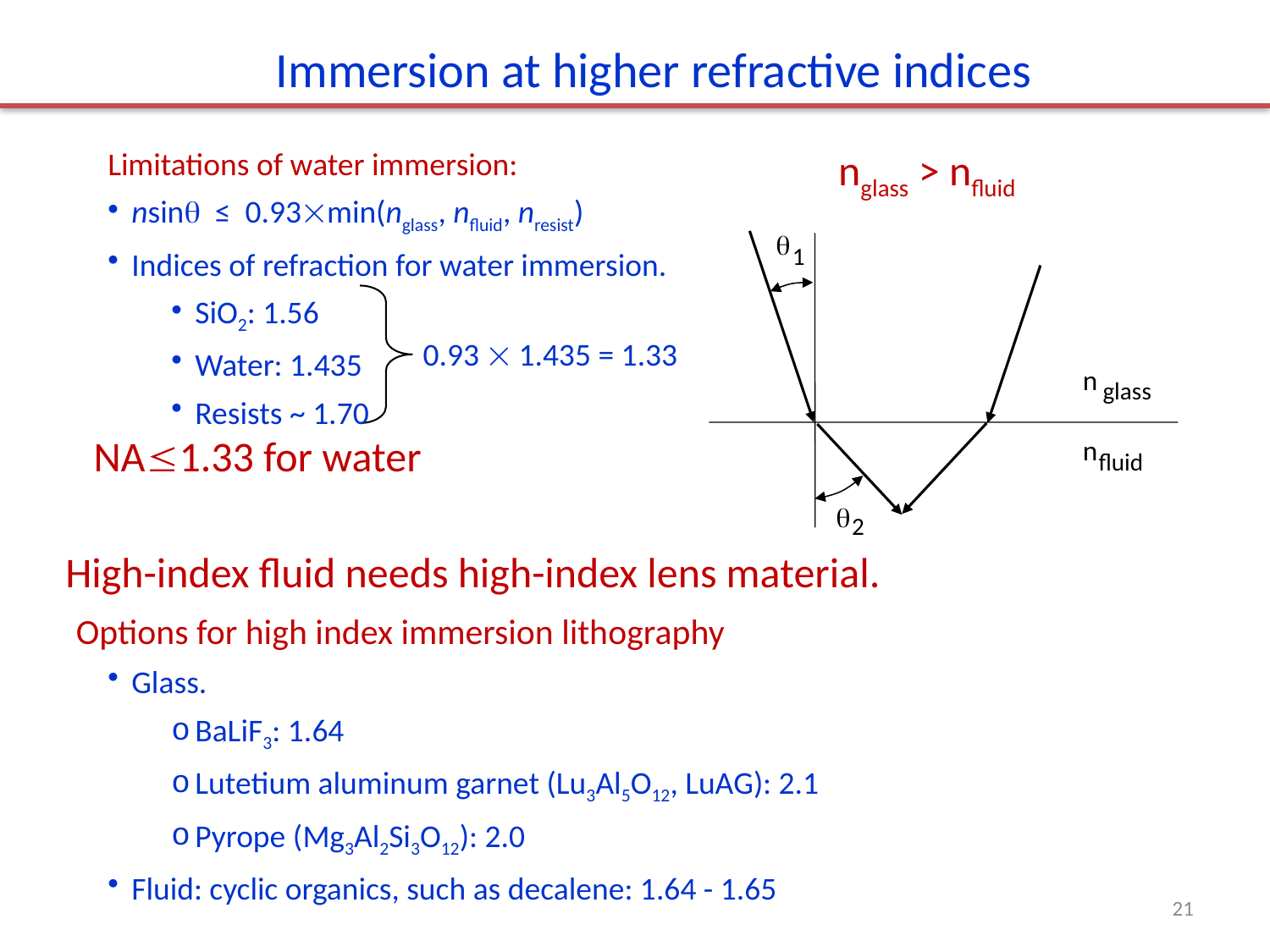

Immersion at higher refractive indices
Limitations of water immersion:
nsinθ  ≤  0.93×min(nglass, nfluid, nresist)
Indices of refraction for water immersion.
SiO2: 1.56
Water: 1.435
Resists ~ 1.70
nglass > nfluid
θ
1

n
glass

n
fluid
θ
2

0.93 × 1.435 = 1.33
NA≤1.33 for water
High-index fluid needs high-index lens material.
Options for high index immersion lithography
Glass.
BaLiF3: 1.64
Lutetium aluminum garnet (Lu3Al5O12, LuAG): 2.1
Pyrope (Mg3Al2Si3O12): 2.0
Fluid: cyclic organics, such as decalene: 1.64 - 1.65
21